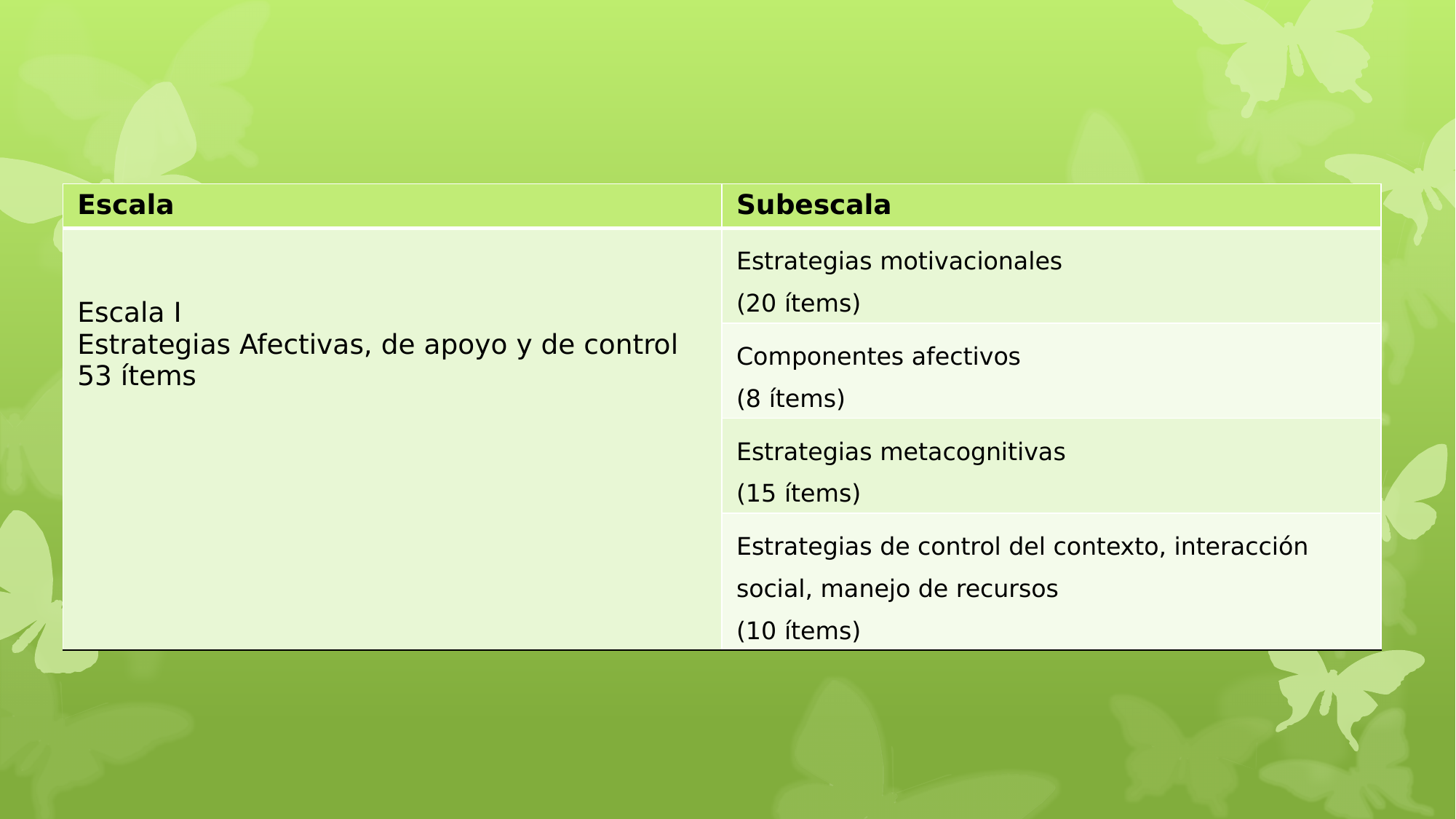

| Escala | Subescala |
| --- | --- |
| Escala I Estrategias Afectivas, de apoyo y de control 53 ítems | Estrategias motivacionales (20 ítems) |
|  | Componentes afectivos (8 ítems) |
|  | Estrategias metacognitivas (15 ítems) |
|  | Estrategias de control del contexto, interacción social, manejo de recursos (10 ítems) |